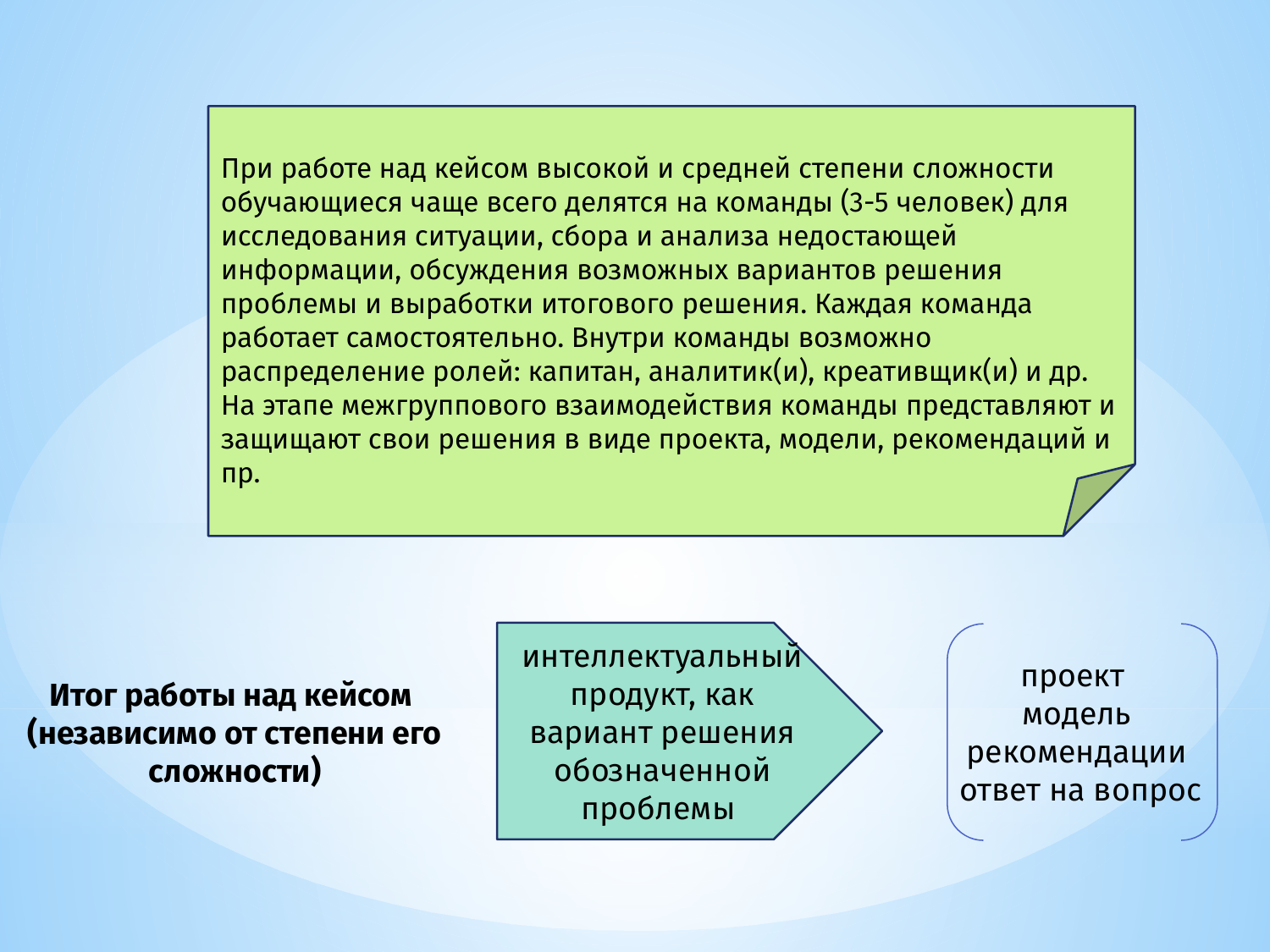

При работе над кейсом высокой и средней степени сложности обучающиеся чаще всего делятся на команды (3-5 человек) для исследования ситуации, сбора и анализа недостающей информации, обсуждения возможных вариантов решения проблемы и выработки итогового решения. Каждая команда работает самостоятельно. Внутри команды возможно распределение ролей: капитан, аналитик(и), креативщик(и) и др. На этапе межгруппового взаимодействия команды представляют и защищают свои решения в виде проекта, модели, рекомендаций и пр.
интеллектуальный продукт, как вариант решения обозначенной проблемы

проект
модель
рекомендации
 ответ на вопрос
Итог работы над кейсом
(независимо от степени его сложности)